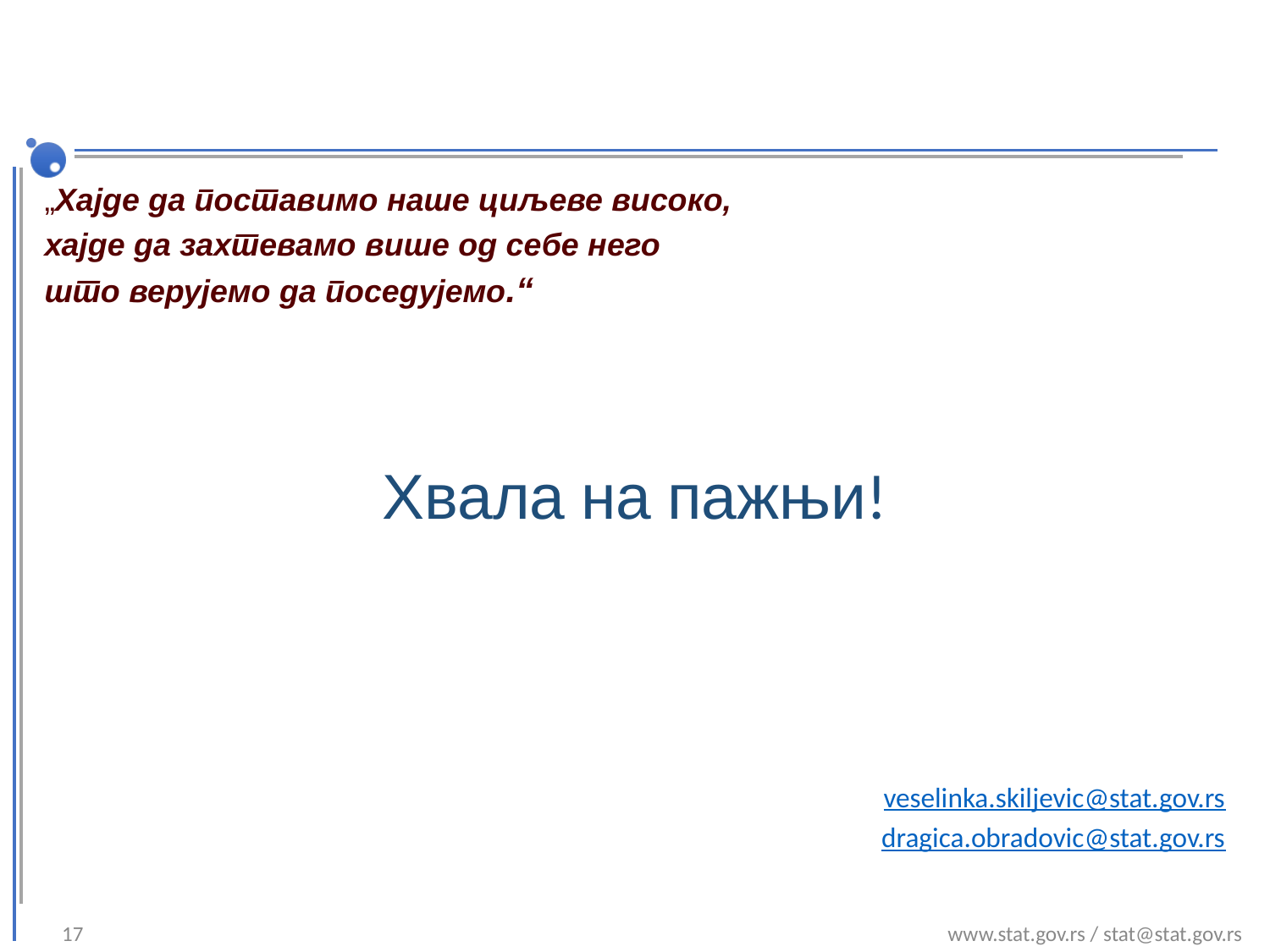

#
„Хајде да поставимо наше циљеве високо,
хајде да захтевамо више од себе него
што верујемо да поседујемо.“

Хвала на пажњи!

veselinka.skiljevic@stat.gov.rs
dragica.obradovic@stat.gov.rs

17